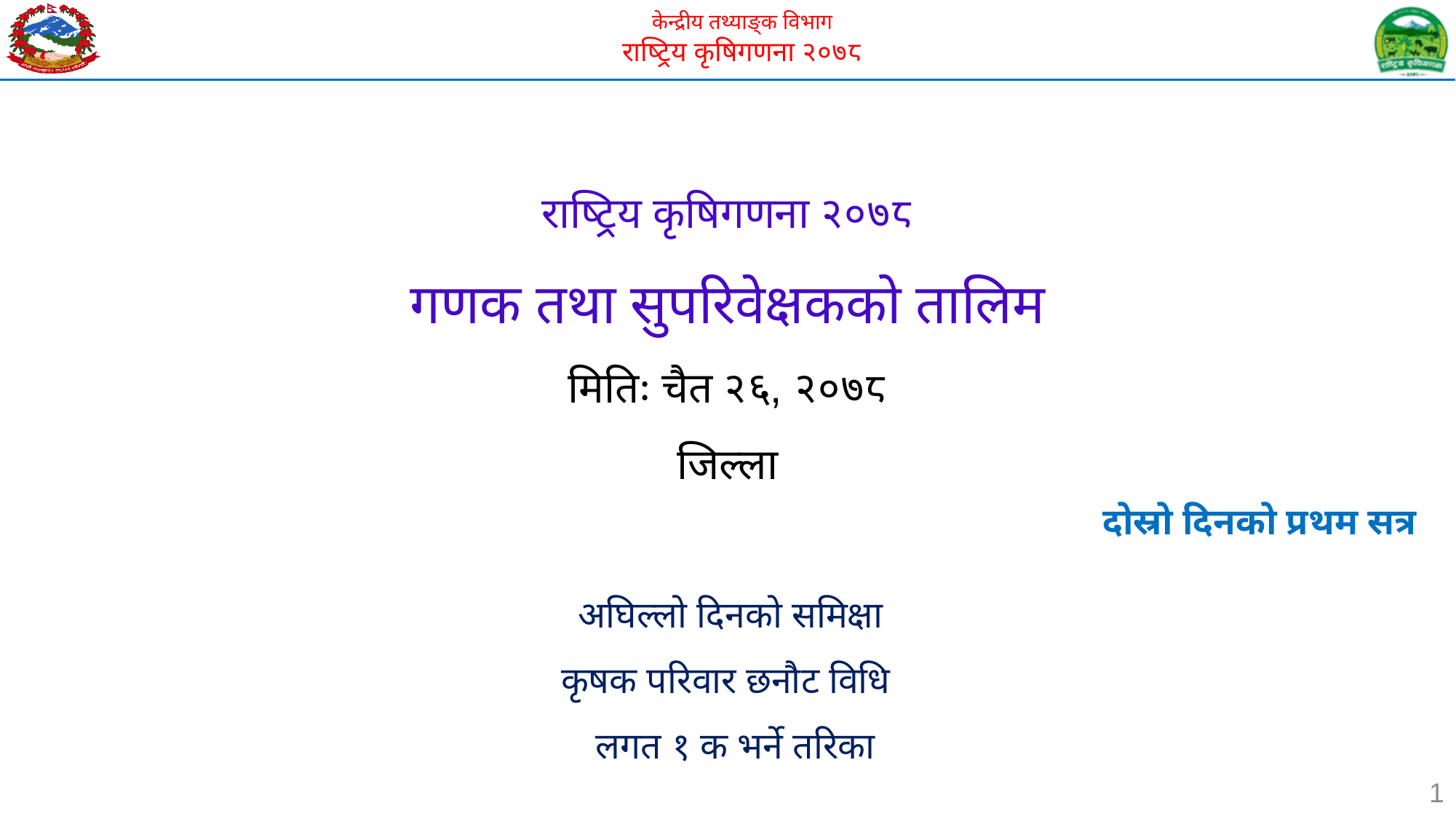

# राष्ट्रिय कृषिगणना २०७८ गणक तथा सुपरिवेक्षकको तालिम मितिः चैत २६, २०७८ ‍‍‍‍‍जिल्ला
दोस्रो दिनको प्रथम सत्र
अघिल्लो दिनको समिक्षा
कृषक परिवार छनौट विधि
लगत १ क भर्ने तरिका
1